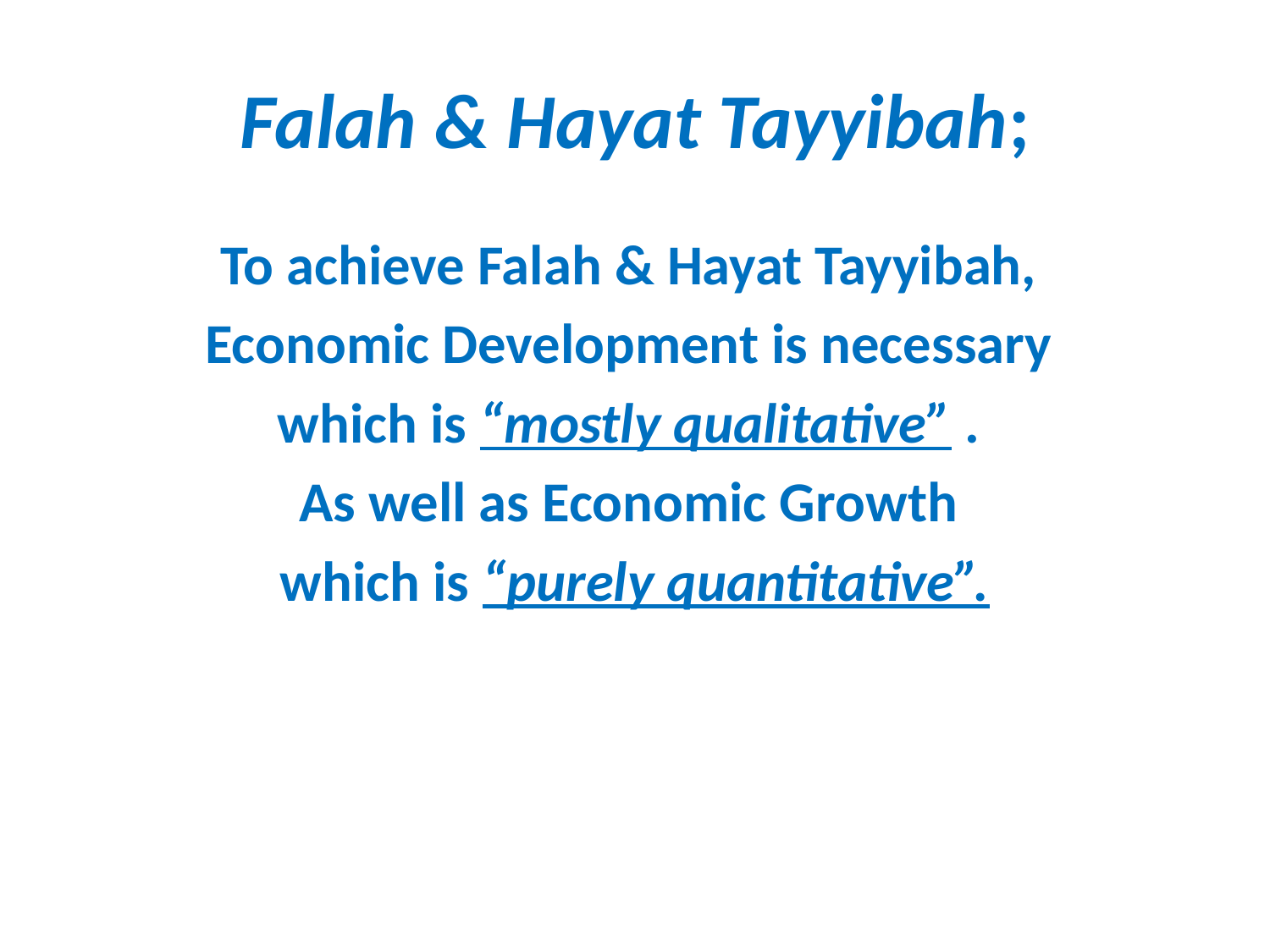

# Falah & Hayat Tayyibah;
To achieve Falah & Hayat Tayyibah,
Economic Development is necessary
which is “mostly qualitative” .
As well as Economic Growth
which is “purely quantitative”.